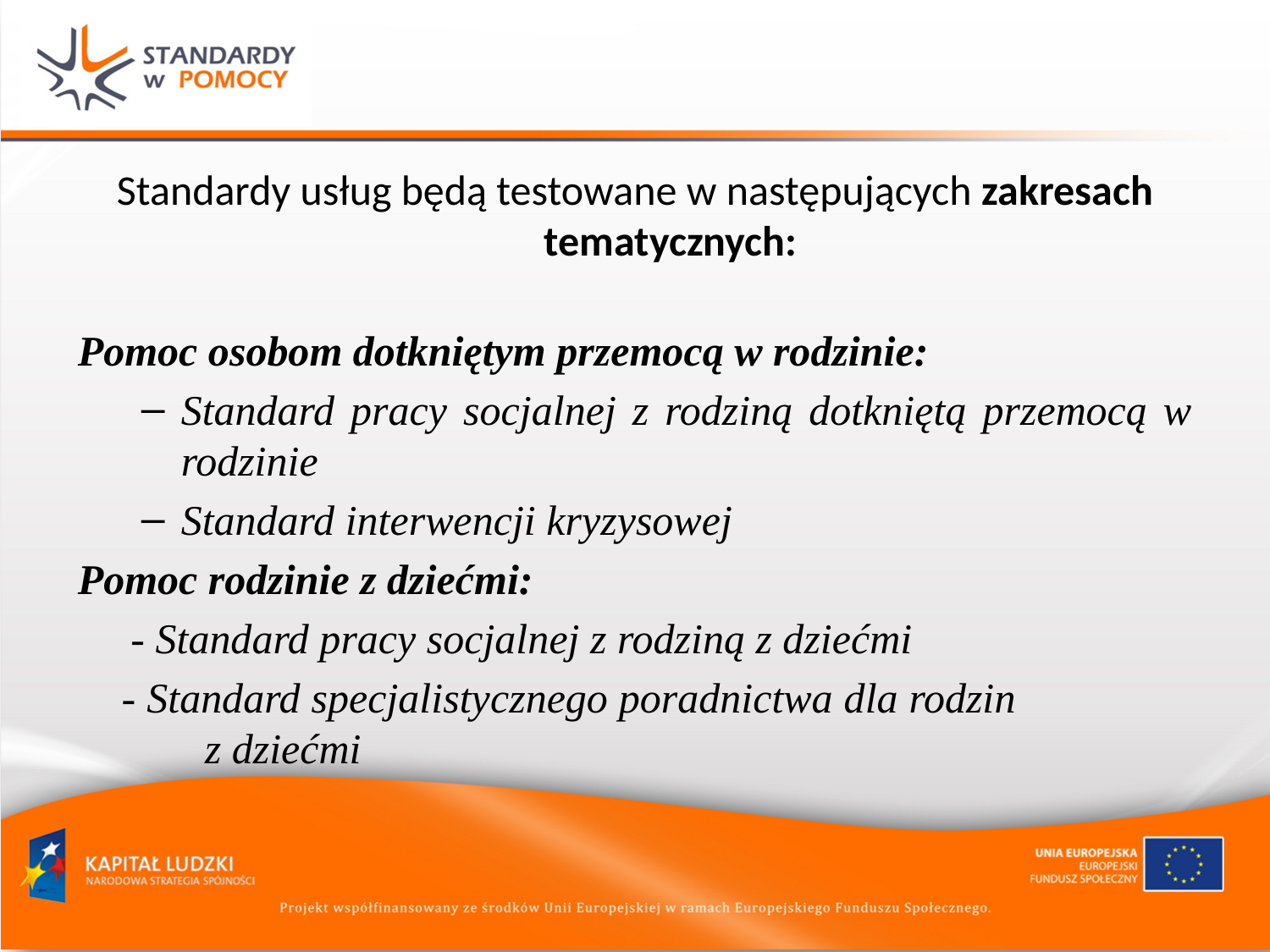

Standardy usług będą testowane w następujących zakresach tematycznych:

Pomoc osobom dotkniętym przemocą w rodzinie:
Standard pracy socjalnej z rodziną dotkniętą przemocą w rodzinie
Standard interwencji kryzysowej
Pomoc rodzinie z dziećmi:
     - Standard pracy socjalnej z rodziną z dziećmi
    - Standard specjalistycznego poradnictwa dla rodzin                  	z dziećmi